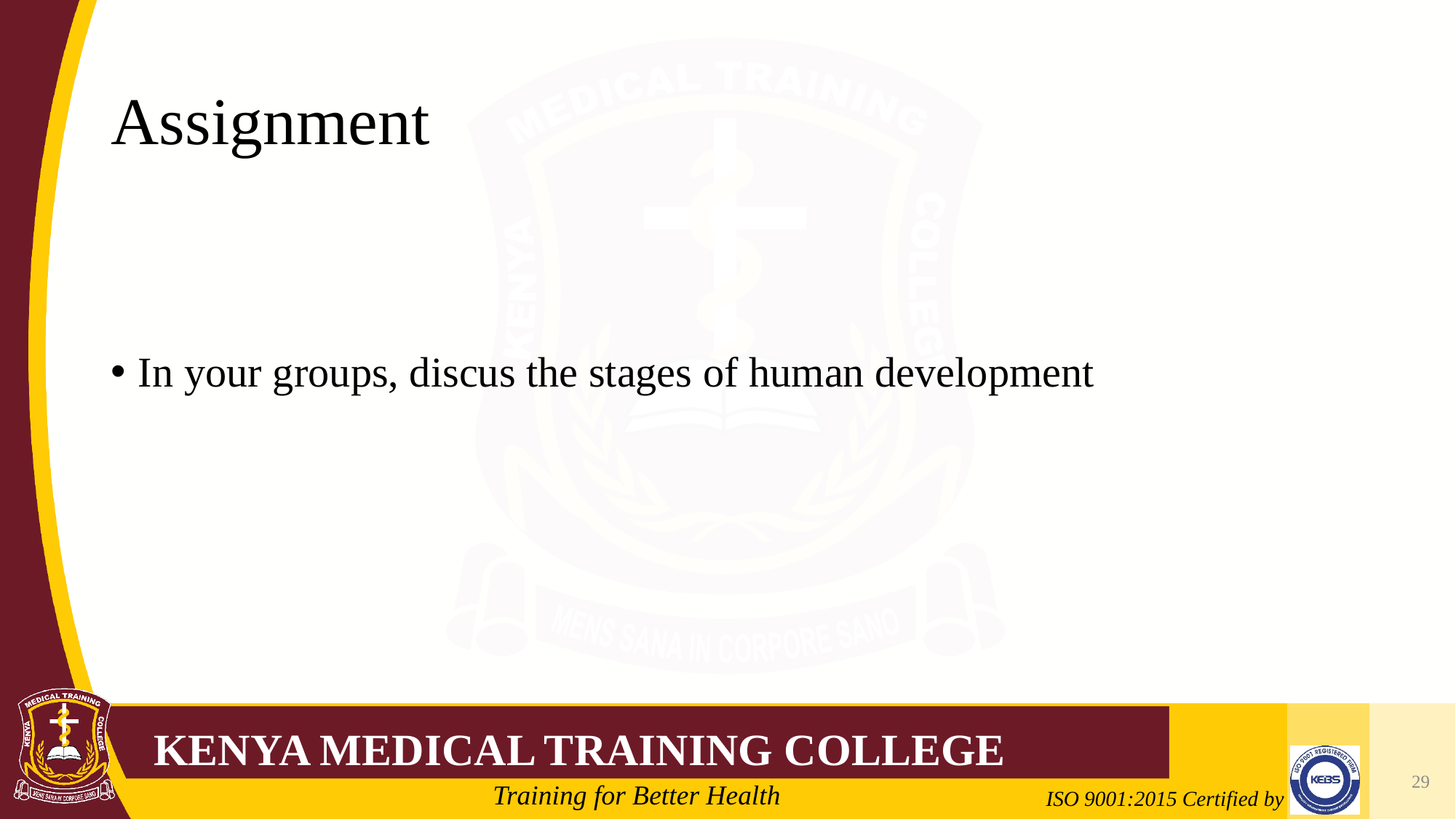

# Assignment

In your groups, discus the stages of human development
29